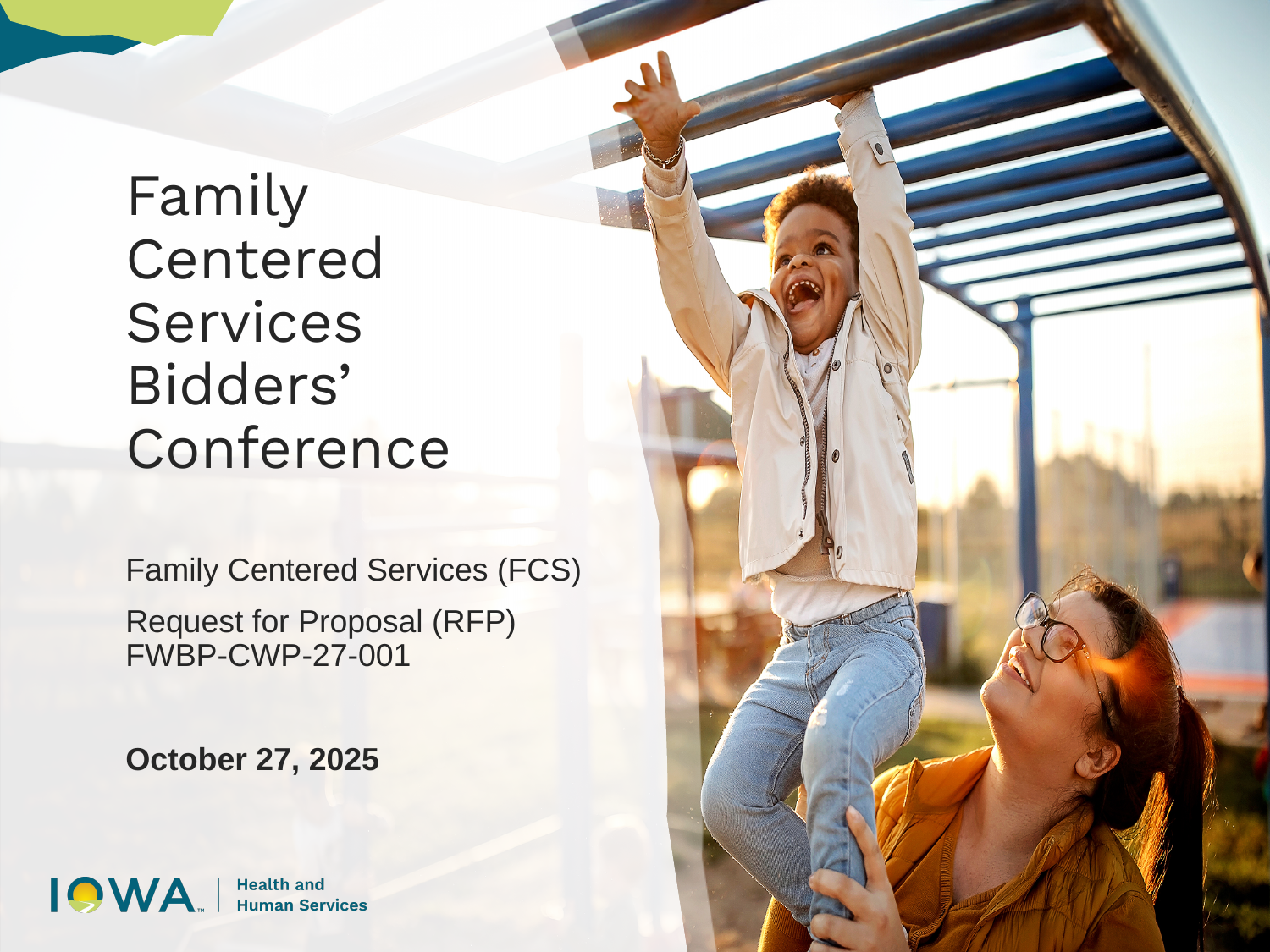

# Family Centered Services Bidders’ Conference
Family Centered Services (FCS)
Request for Proposal (RFP)  FWBP-CWP-27-001

October 27, 2025